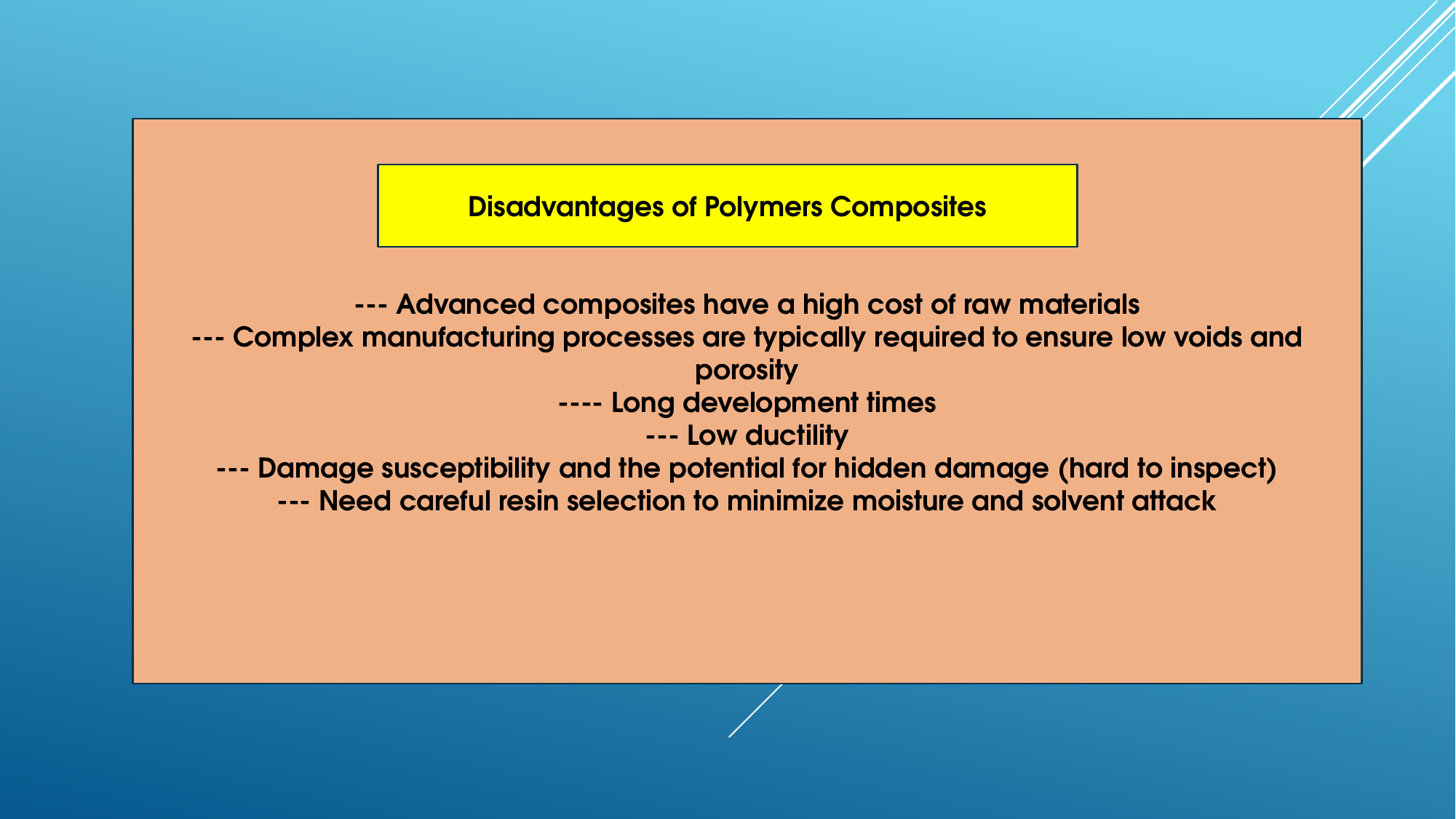

--- Advanced composites have a high cost of raw materials
--- Complex manufacturing processes are typically required to ensure low voids and porosity
---- Long development times
--- Low ductility
--- Damage susceptibility and the potential for hidden damage (hard to inspect)
--- Need careful resin selection to minimize moisture and solvent attack
Disadvantages of Polymers Composites